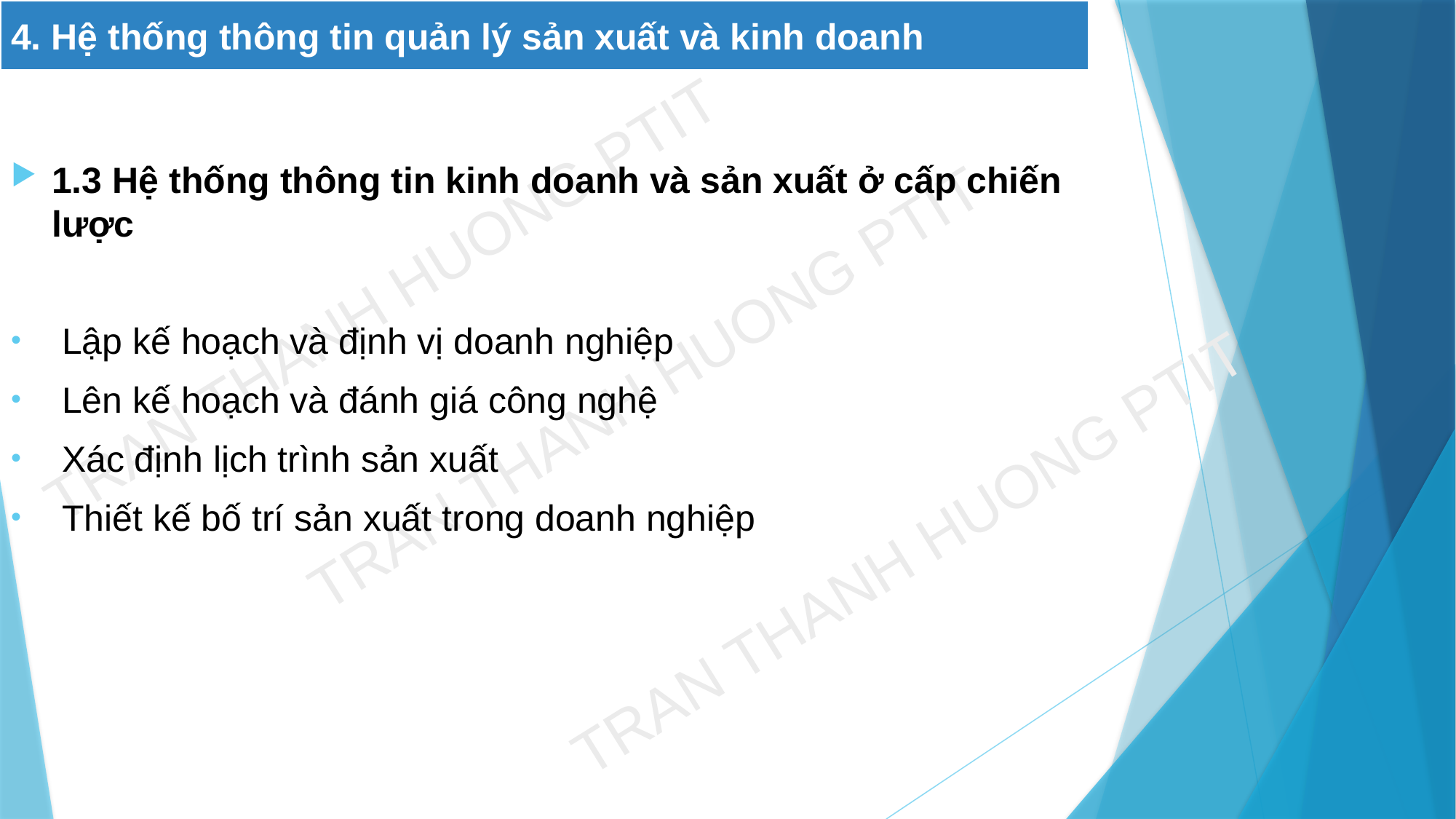

# 4. Hệ thống thông tin quản lý sản xuất và kinh doanh
1.3 Hệ thống thông tin kinh doanh và sản xuất ở cấp chiến lược

 Lập kế hoạch và định vị doanh nghiệp
 Lên kế hoạch và đánh giá công nghệ
 Xác định lịch trình sản xuất
 Thiết kế bố trí sản xuất trong doanh nghiệp